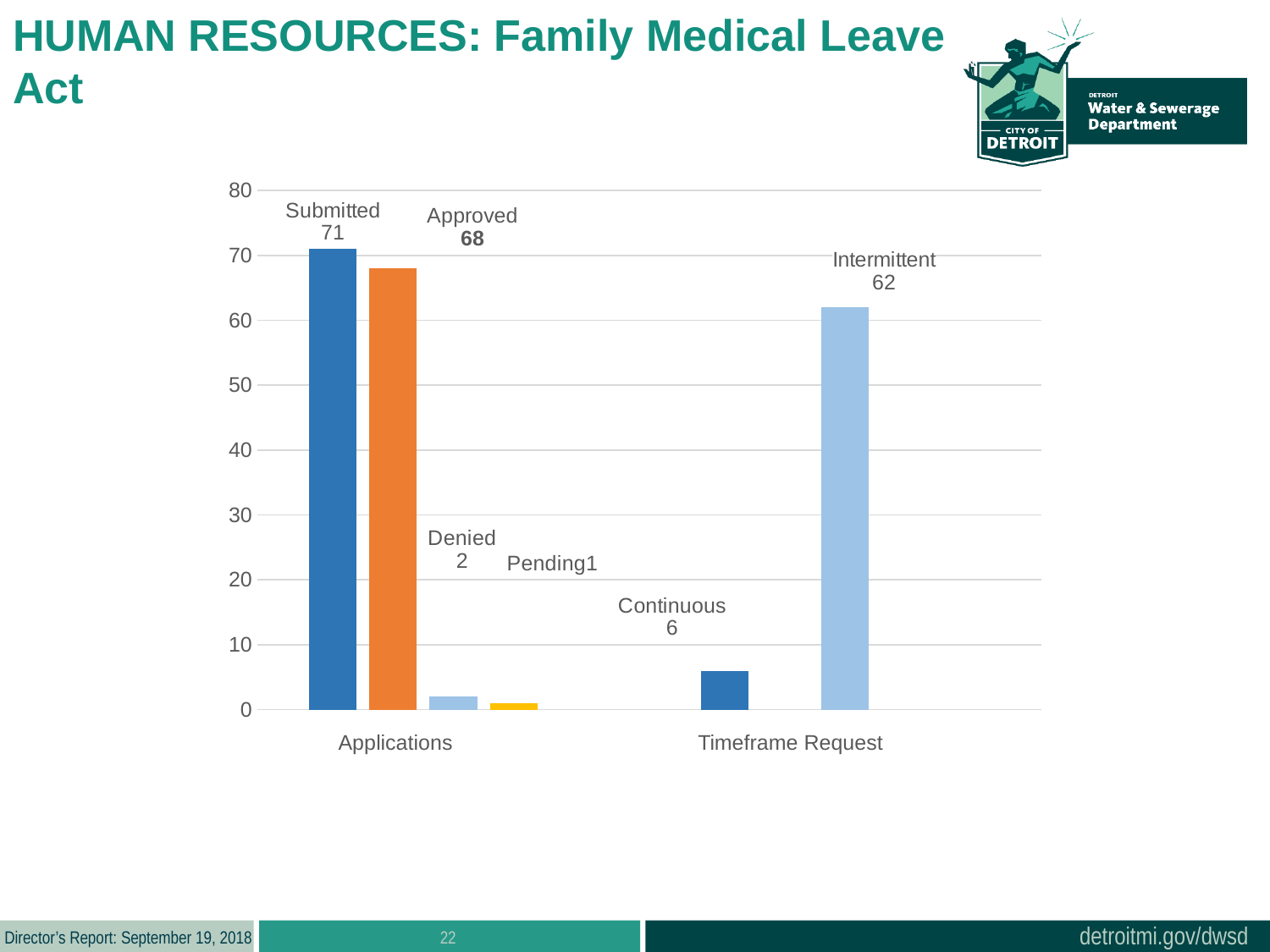

HUMAN RESOURCES: Family Medical Leave Act

### Chart

| Category | Column1 | Column2 | Column4 | Column5 | Column6 |
|---|---|---|---|---|---|
| Applications | 71.0 | 68.0 | 2.0 | 1.0 | None |
| Continuous | 6.0 | None | 62.0 | None | None |
Timeframe Request
Applications
22